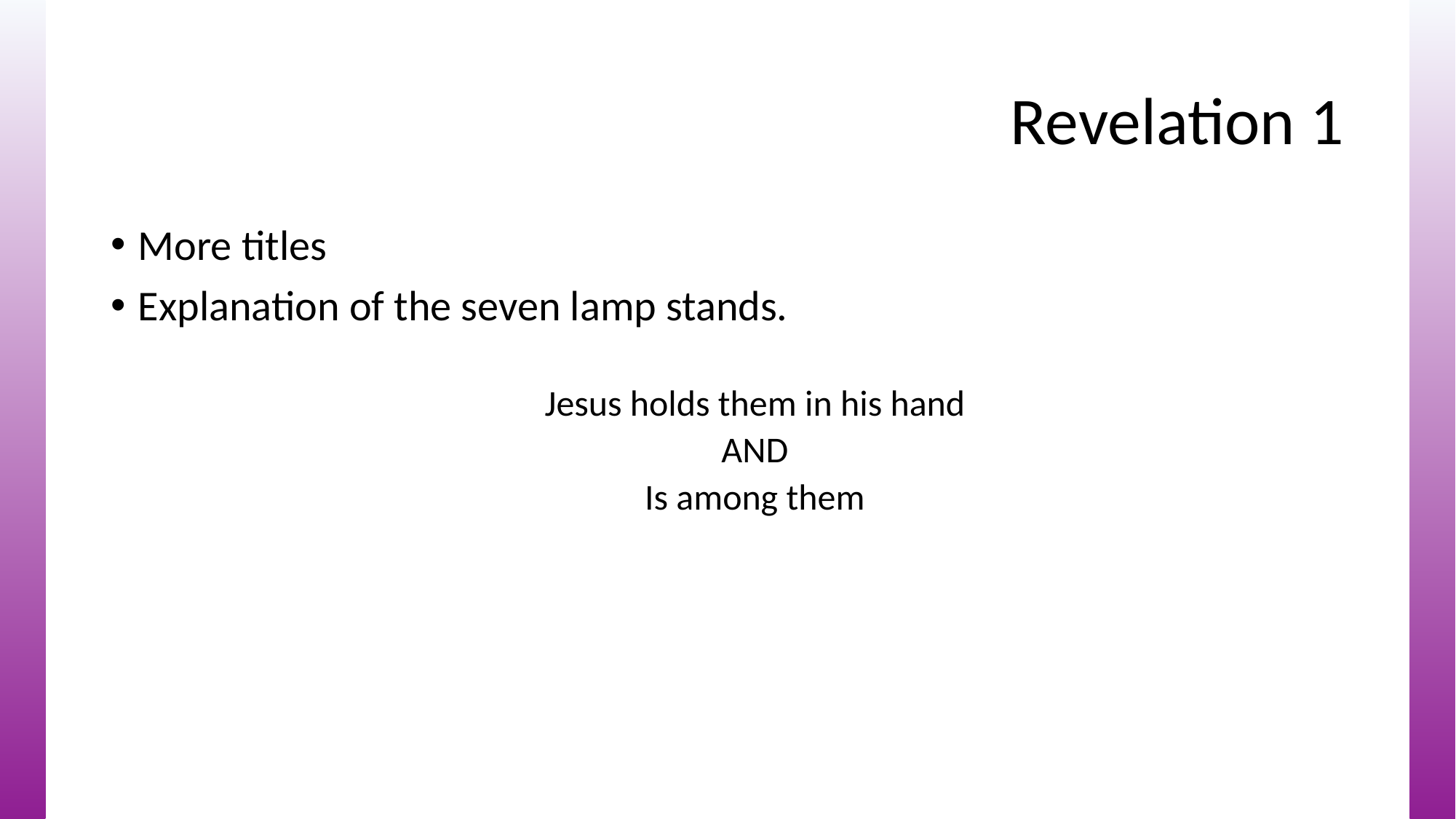

# Revelation 1
More titles
Explanation of the seven lamp stands.

Jesus holds them in his hand
AND
Is among them